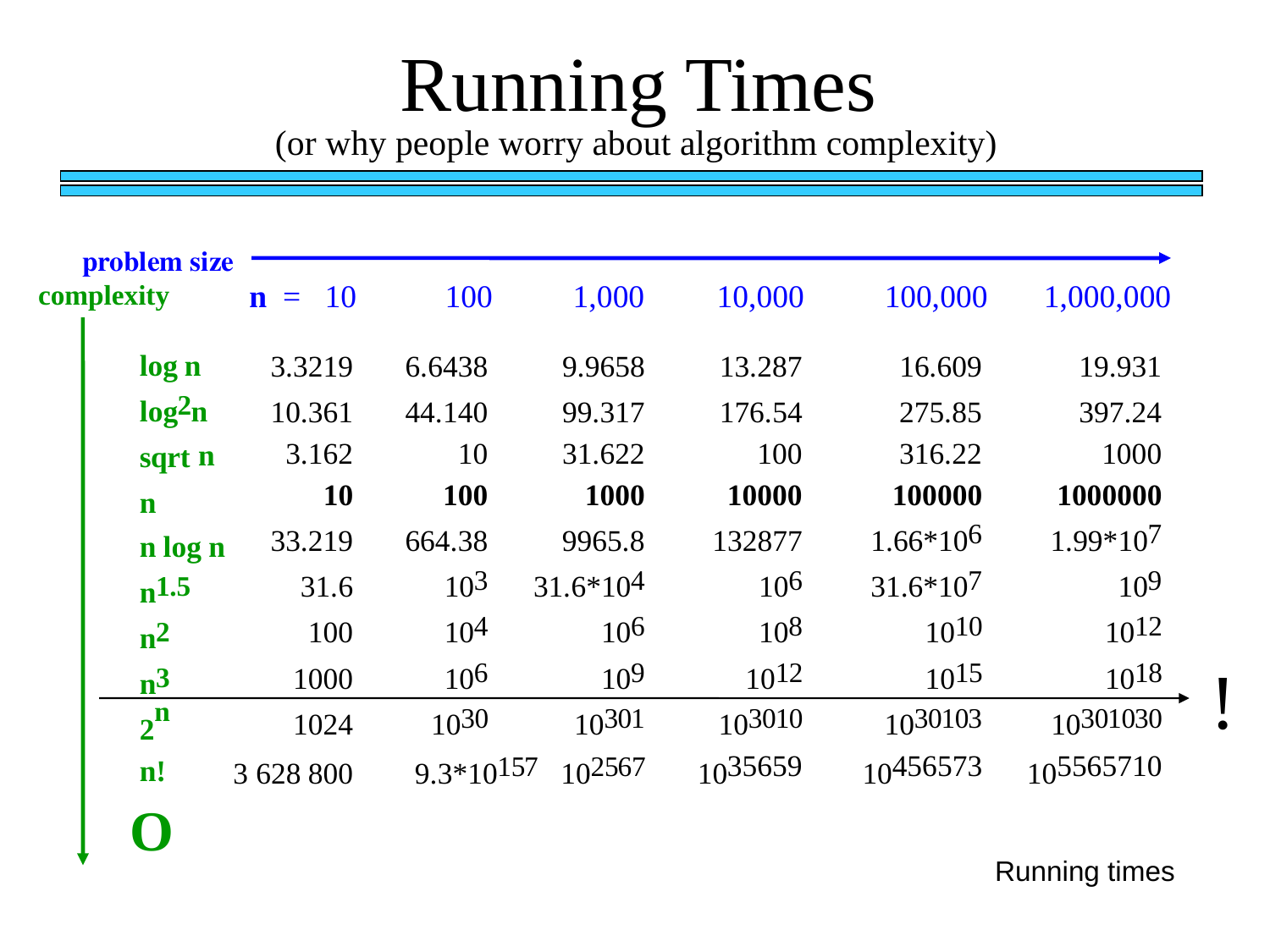

Running Times
(or why people worry about algorithm complexity)

problem size

    n  =   10           100          1,000         10,000          100,000       1,000,000
complexity

l
og
n
3
.
3219
6
.
6438
9
.
9658
13
.
287
16
.
609
19
.
931
2
l
og
n
10
.
361
44
.
14
0
99
.
317
176
.
54
275
.
85
397
.
24
3
.
162
10
31
.
622
100
316
.
22
1000
n
s
q
r
t
10
100
1000
10000
100000
1000000
n
6
7
33
.
219
664
.
38
9965
.
8
132877
1
.
66*10
1
.
99*10
n

l
og
 n
3
4
6
7
9
31
.
6
10
31
.
6*10
10
31
.
6*10
10
1
.5
n
4
6
8
1
0
1
2
100
10
10
10
10
10
2
n
!
6
9
1
2
1
5
1
8
3
1000
10
10
10
10
10
n
n

3
0
3
0
1
3
0
1
0
3
0
1
0
3
3
0
1
0
3
0
1024
10
10
10
10
10
2
35659
456573
5565710
1
5
7
2
5
6
7
n
!
3

628

800
9
.
3*10
10
10
10
10
O
Running times